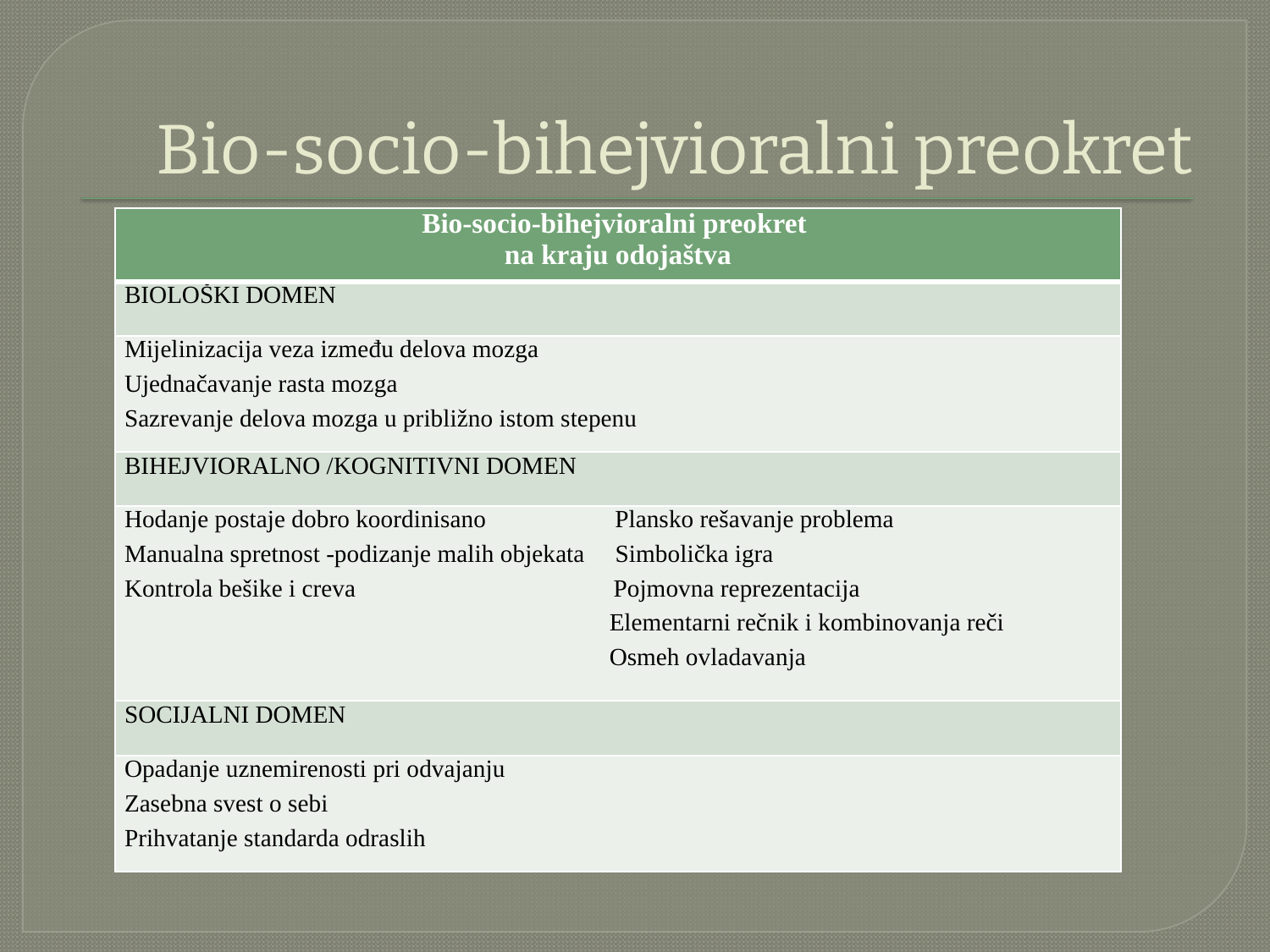

# Bio-socio-bihejvioralni preokret
| Bio-socio-bihejvioralni preokret na kraju odojaštva |
| --- |
| BIOLOŠKI DOMEN |
| Mijelinizacija veza između delova mozga Ujednačavanje rasta mozga Sazrevanje delova mozga u približno istom stepenu |
| BIHEJVIORALNO /KOGNITIVNI DOMEN |
| Hodanje postaje dobro koordinisano Plansko rešavanje problema Manualna spretnost -podizanje malih objekata Simbolička igra Kontrola bešike i creva Pojmovna reprezentacija Elementarni rečnik i kombinovanja reči Osmeh ovladavanja |
| SOCIJALNI DOMEN |
| Opadanje uznemirenosti pri odvajanju Zasebna svest o sebi Prihvatanje standarda odraslih |